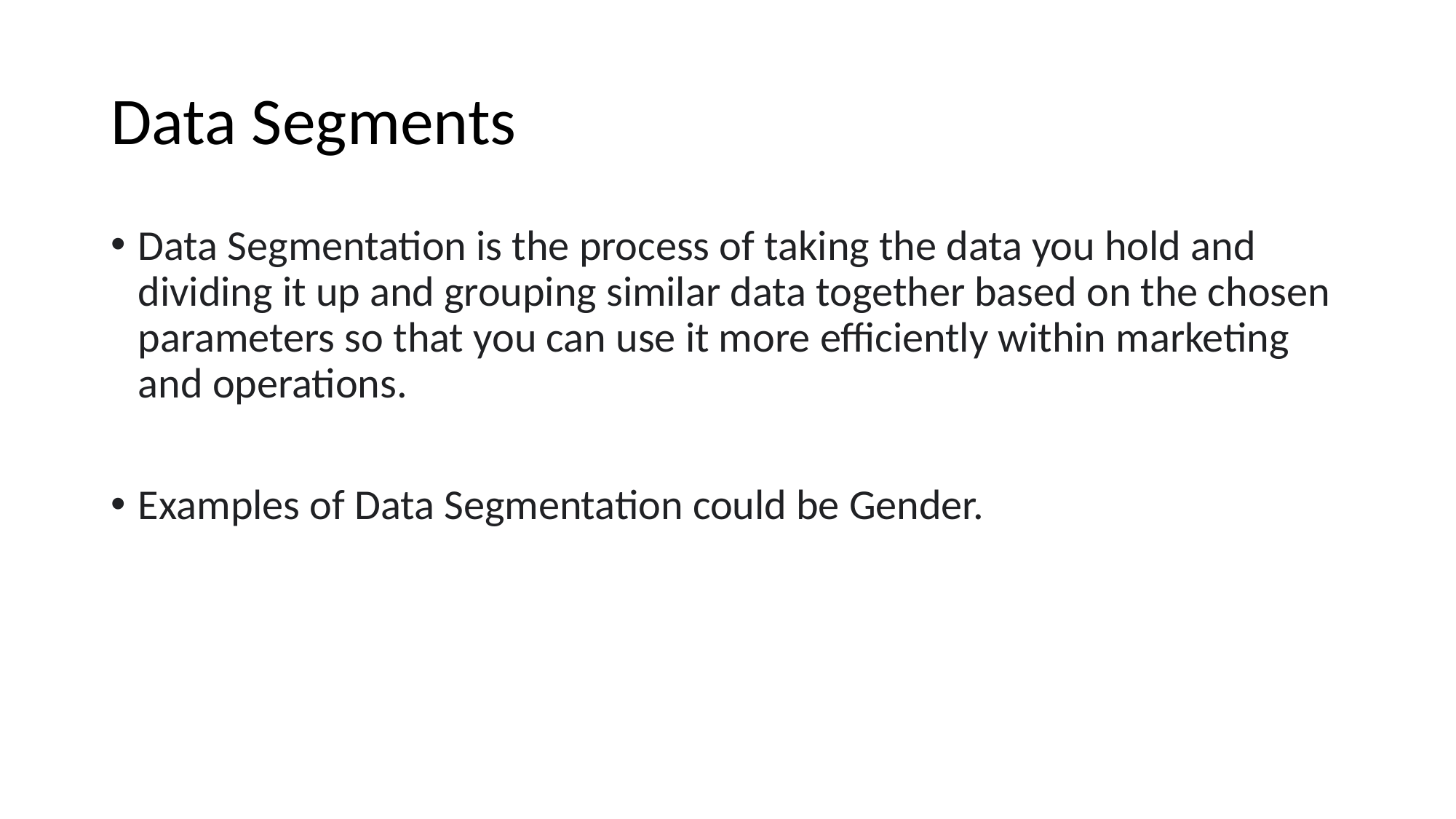

# Data Segments
Data Segmentation is the process of taking the data you hold and dividing it up and grouping similar data together based on the chosen parameters so that you can use it more efficiently within marketing and operations.

Examples of Data Segmentation could be Gender.